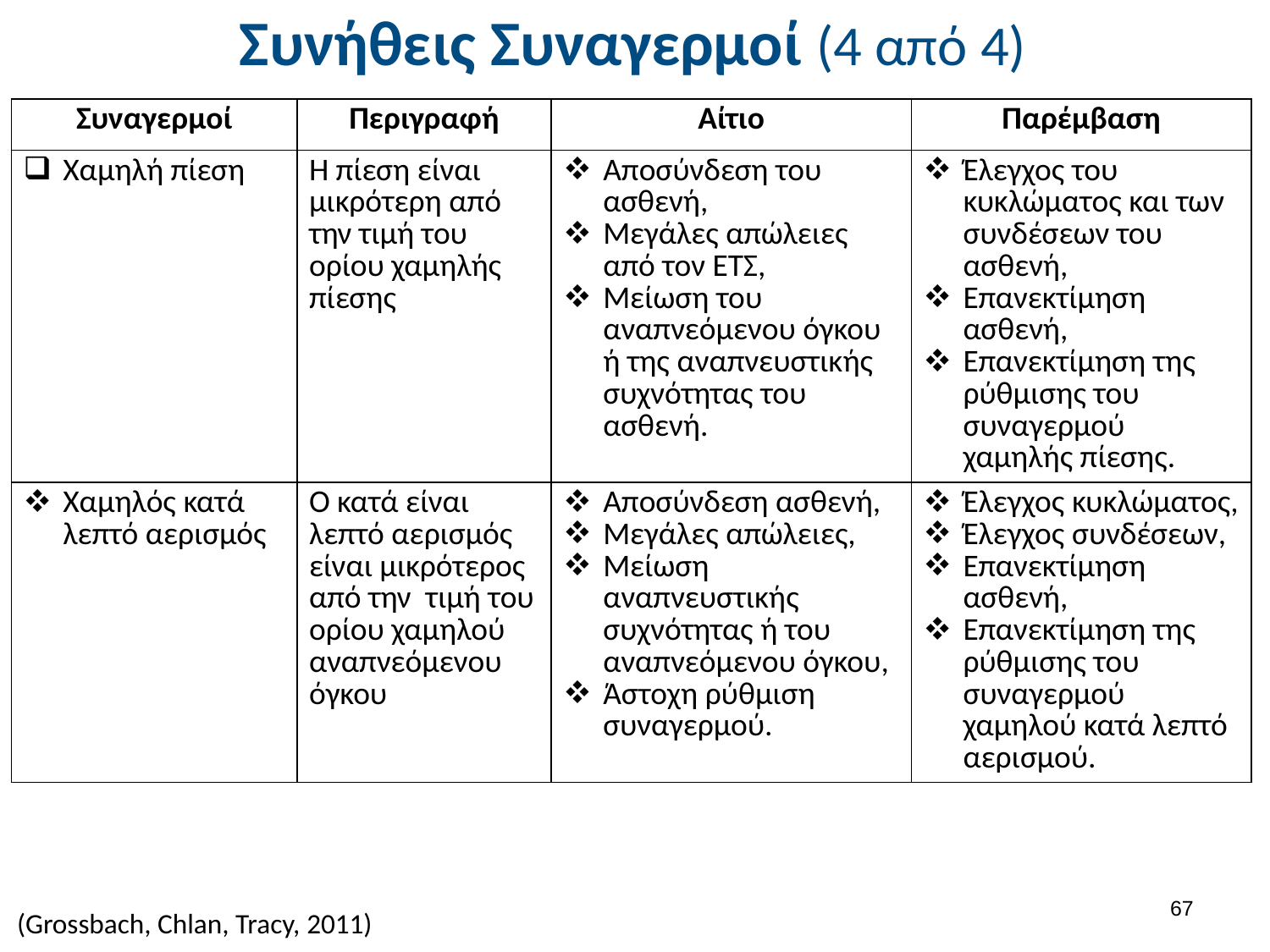

# Συνήθεις Συναγερμοί (4 από 4)
| Συναγερμοί | Περιγραφή | Αίτιο | Παρέμβαση |
| --- | --- | --- | --- |
| Χαμηλή πίεση | Η πίεση είναι μικρότερη από την τιμή του ορίου χαμηλής πίεσης | Αποσύνδεση του ασθενή, Μεγάλες απώλειες από τον ΕΤΣ, Μείωση του αναπνεόμενου όγκου ή της αναπνευστικής συχνότητας του ασθενή. | Έλεγχος του κυκλώματος και των συνδέσεων του ασθενή, Επανεκτίμηση ασθενή, Επανεκτίμηση της ρύθμισης του συναγερμού χαμηλής πίεσης. |
| Χαμηλός κατά λεπτό αερισμός | Ο κατά είναι λεπτό αερισμός είναι μικρότερος από την τιμή του ορίου χαμηλού αναπνεόμενου όγκου | Αποσύνδεση ασθενή, Μεγάλες απώλειες, Μείωση αναπνευστικής συχνότητας ή του αναπνεόμενου όγκου, Άστοχη ρύθμιση συναγερμού. | Έλεγχος κυκλώματος, Έλεγχος συνδέσεων, Επανεκτίμηση ασθενή, Επανεκτίμηση της ρύθμισης του συναγερμού χαμηλού κατά λεπτό αερισμού. |
67
(Grossbach, Chlan, Tracy, 2011)